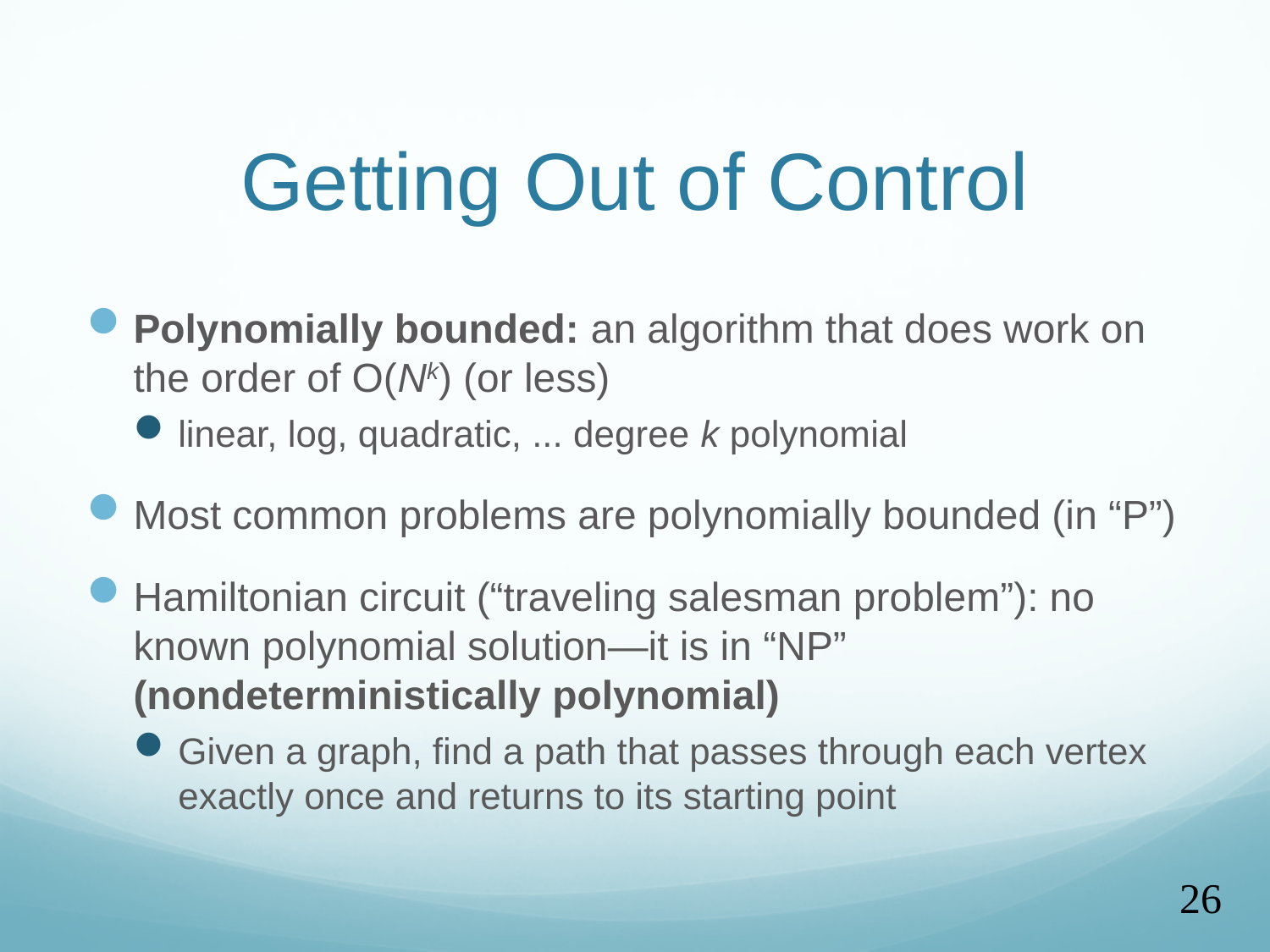

# Getting Out of Control
Polynomially bounded: an algorithm that does work on the order of O(Nk) (or less)
linear, log, quadratic, ... degree k polynomial
Most common problems are polynomially bounded (in “P”)
Hamiltonian circuit (“traveling salesman problem”): no known polynomial solution—it is in “NP” (nondeterministically polynomial)
Given a graph, find a path that passes through each vertex exactly once and returns to its starting point

26